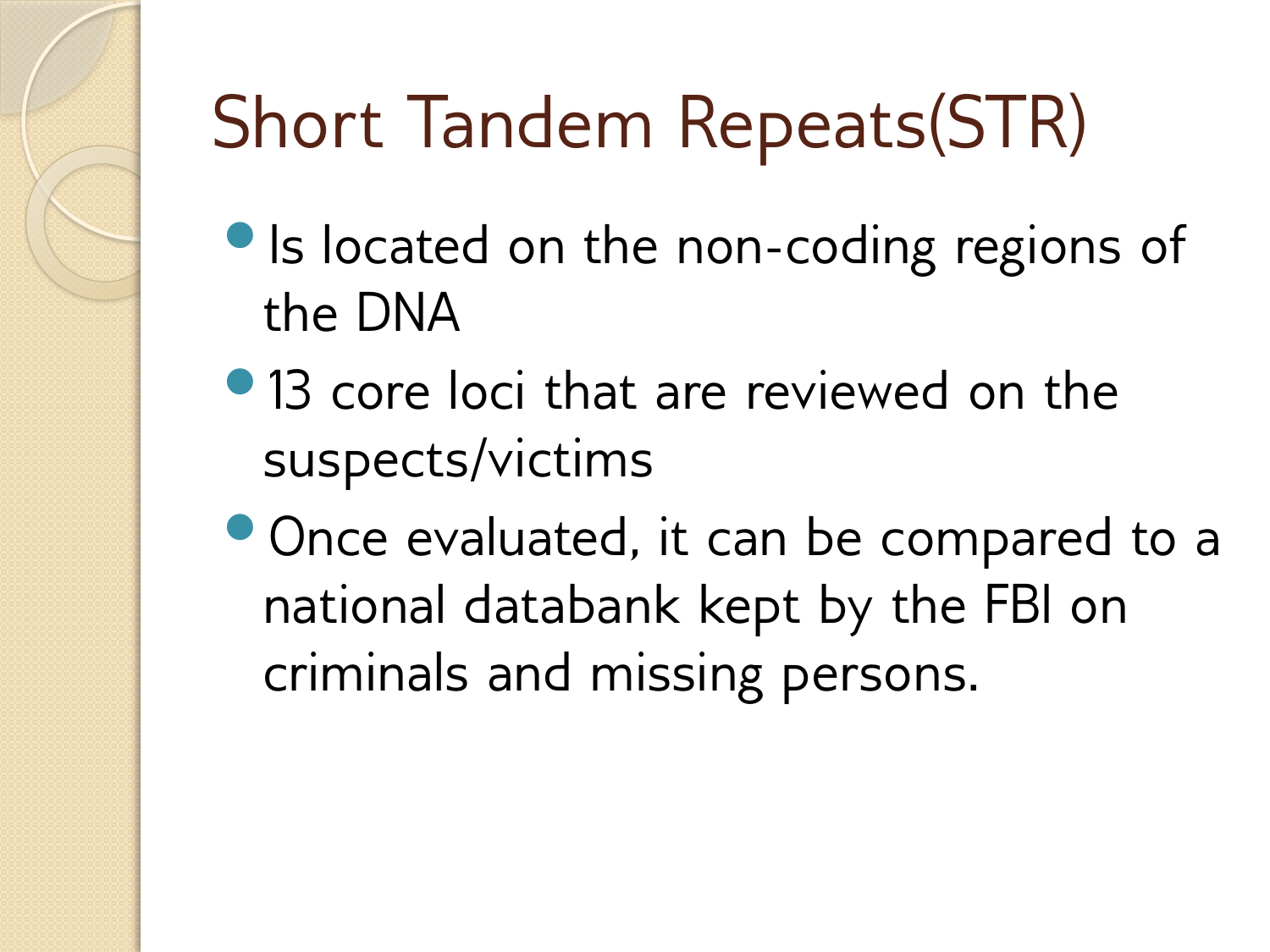

# Short Tandem Repeats(STR)
Is located on the non-coding regions of the DNA
13 core loci that are reviewed on the suspects/victims
Once evaluated, it can be compared to a national databank kept by the FBI on criminals and missing persons.